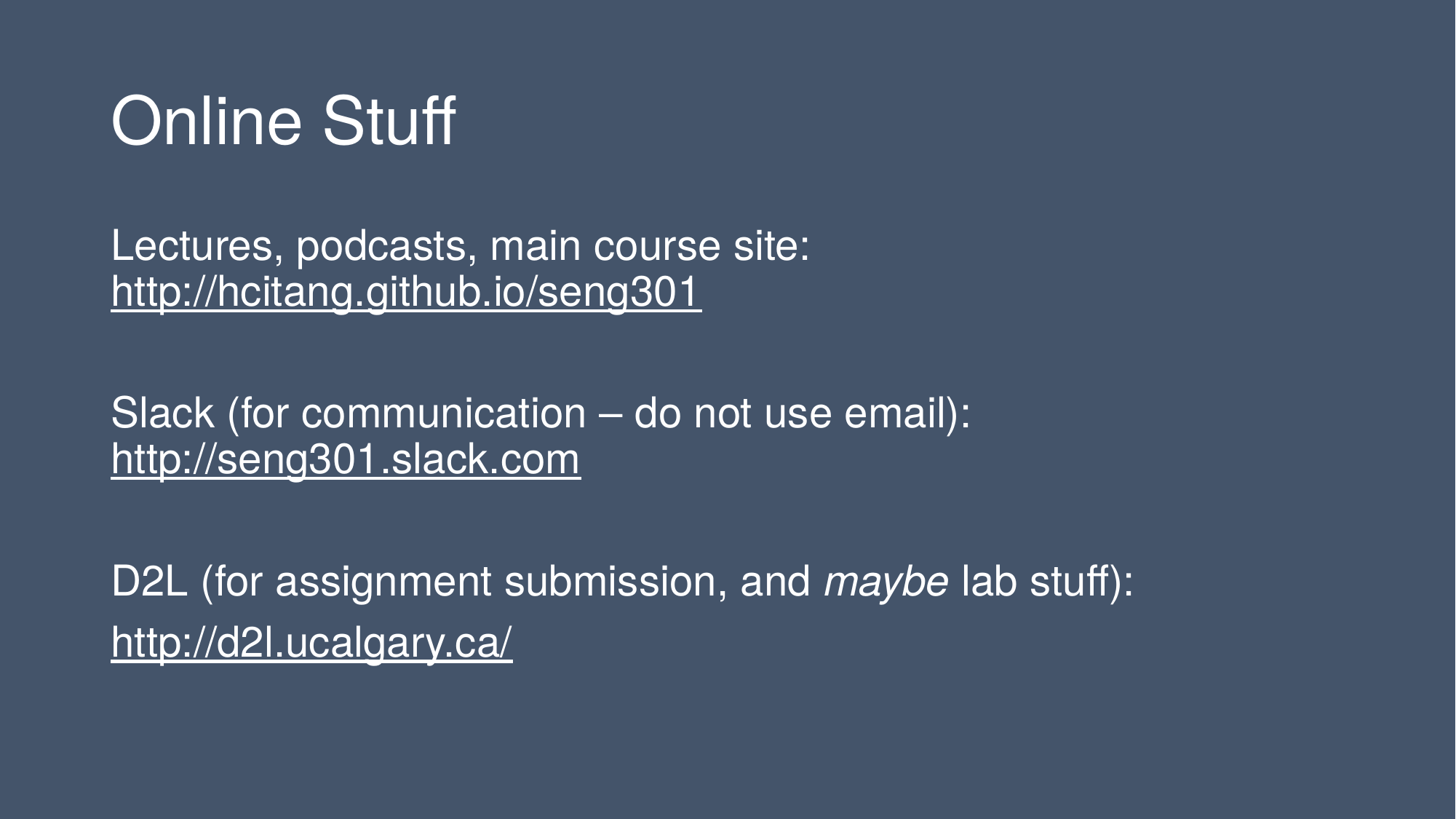

# Online Stuff
Lectures, podcasts, main course site: http://hcitang.github.io/seng301

Slack (for communication – do not use email): http://seng301.slack.com

D2L (for assignment submission, and maybe lab stuff):
http://d2l.ucalgary.ca/